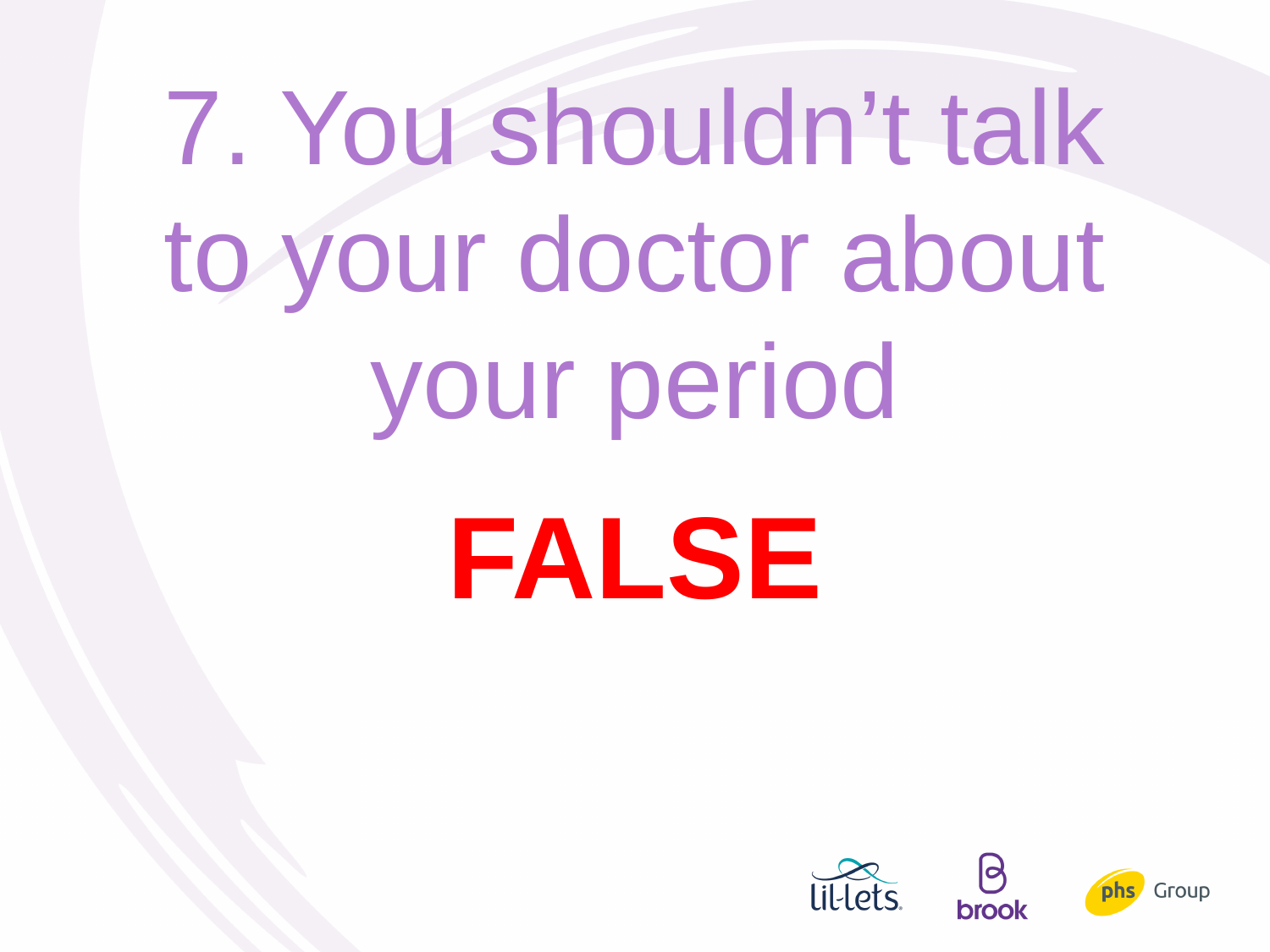

# 7. You shouldn’t talk to your doctor about your period
FALSE